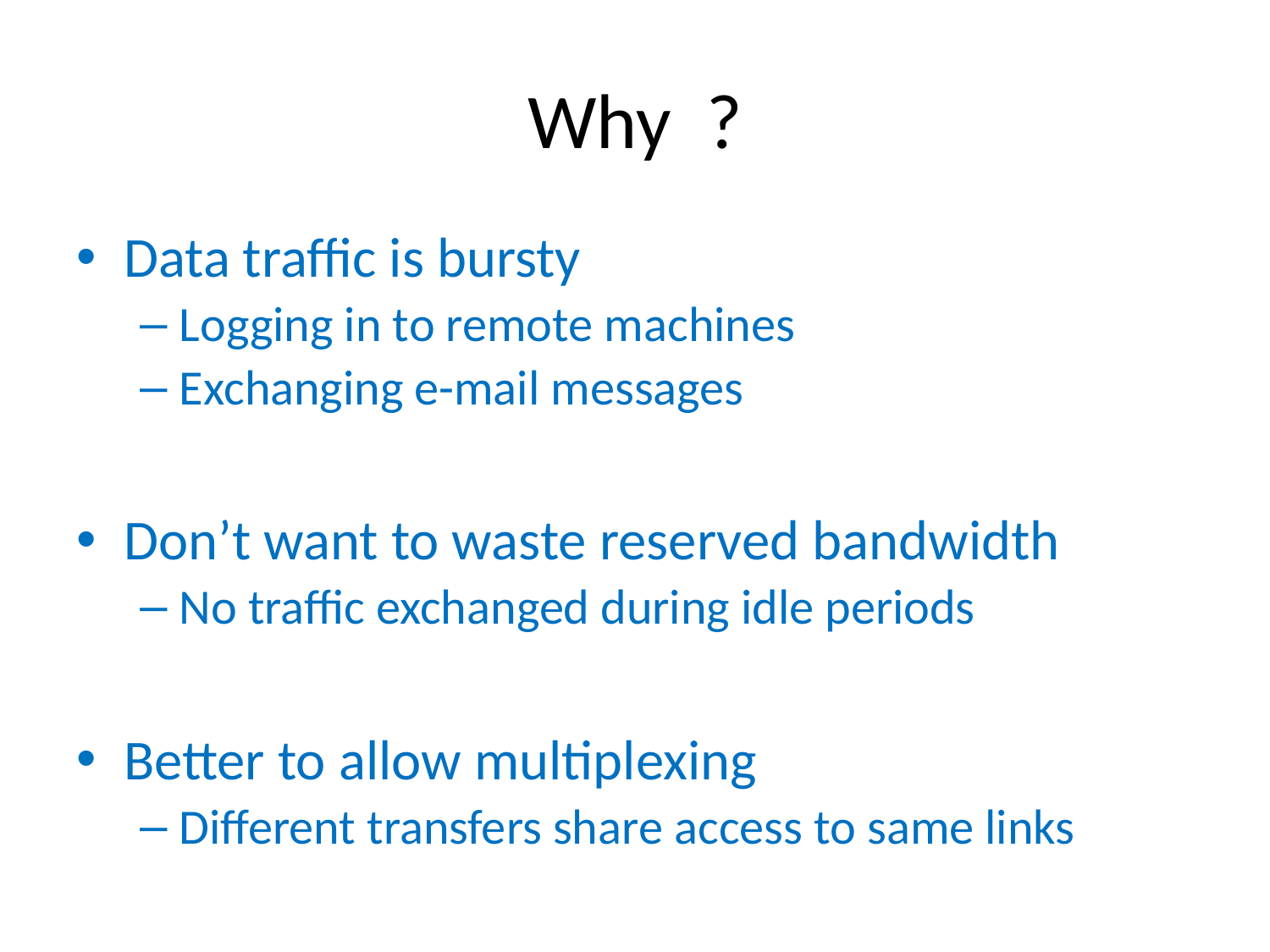

# Why  ?
Data traffic is bursty
Logging in to remote machines
Exchanging e-mail messages

Don’t want to waste reserved bandwidth
No traffic exchanged during idle periods

Better to allow multiplexing
Different transfers share access to same links